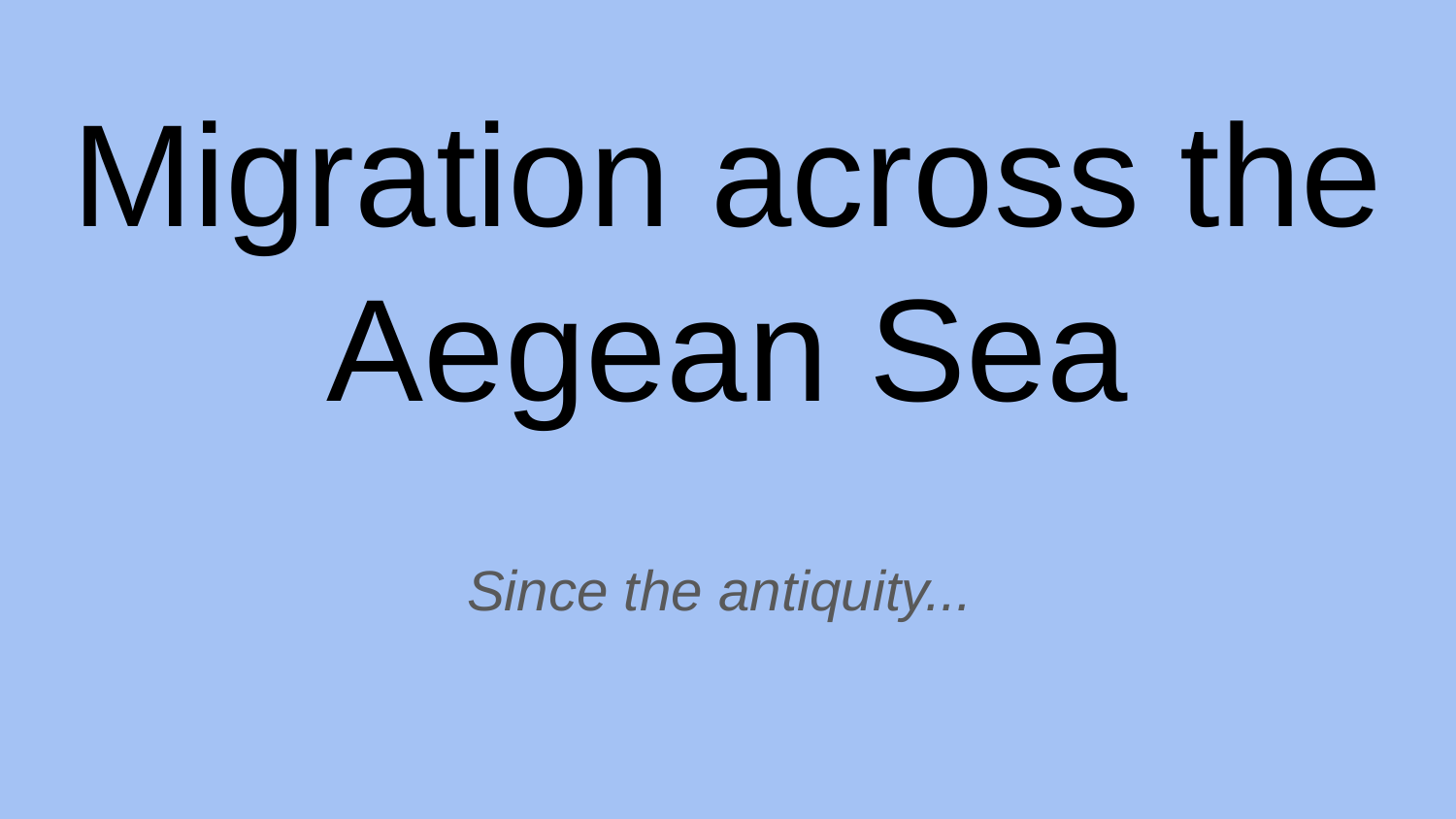

# Migration across the Aegean Sea
Since the antiquity...